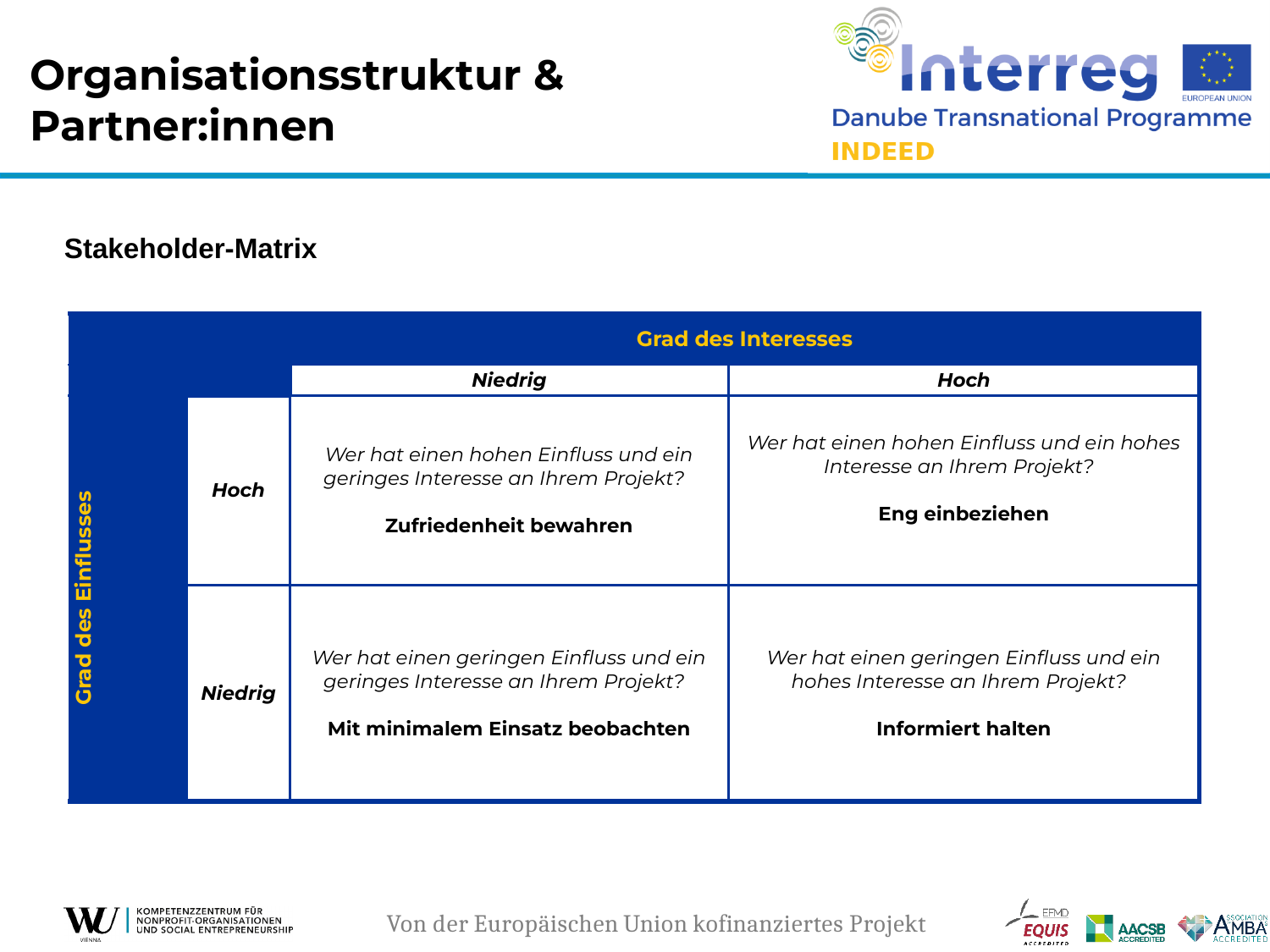

# Organisationsstruktur & Partner:innen
Stakeholder-Matrix

|  |  | Grad des Interesses |  |
| --- | --- | --- | --- |
|  |  | Niedrig | Hoch |
| Grad des Einflusses | Hoch | Wer hat einen hohen Einfluss und ein geringes Interesse an Ihrem Projekt? Zufriedenheit bewahren | Wer hat einen hohen Einfluss und ein hohes Interesse an Ihrem Projekt? Eng einbeziehen |
|  | Niedrig | Wer hat einen geringen Einfluss und ein geringes Interesse an Ihrem Projekt? Mit minimalem Einsatz beobachten | Wer hat einen geringen Einfluss und ein hohes Interesse an Ihrem Projekt? Informiert halten |